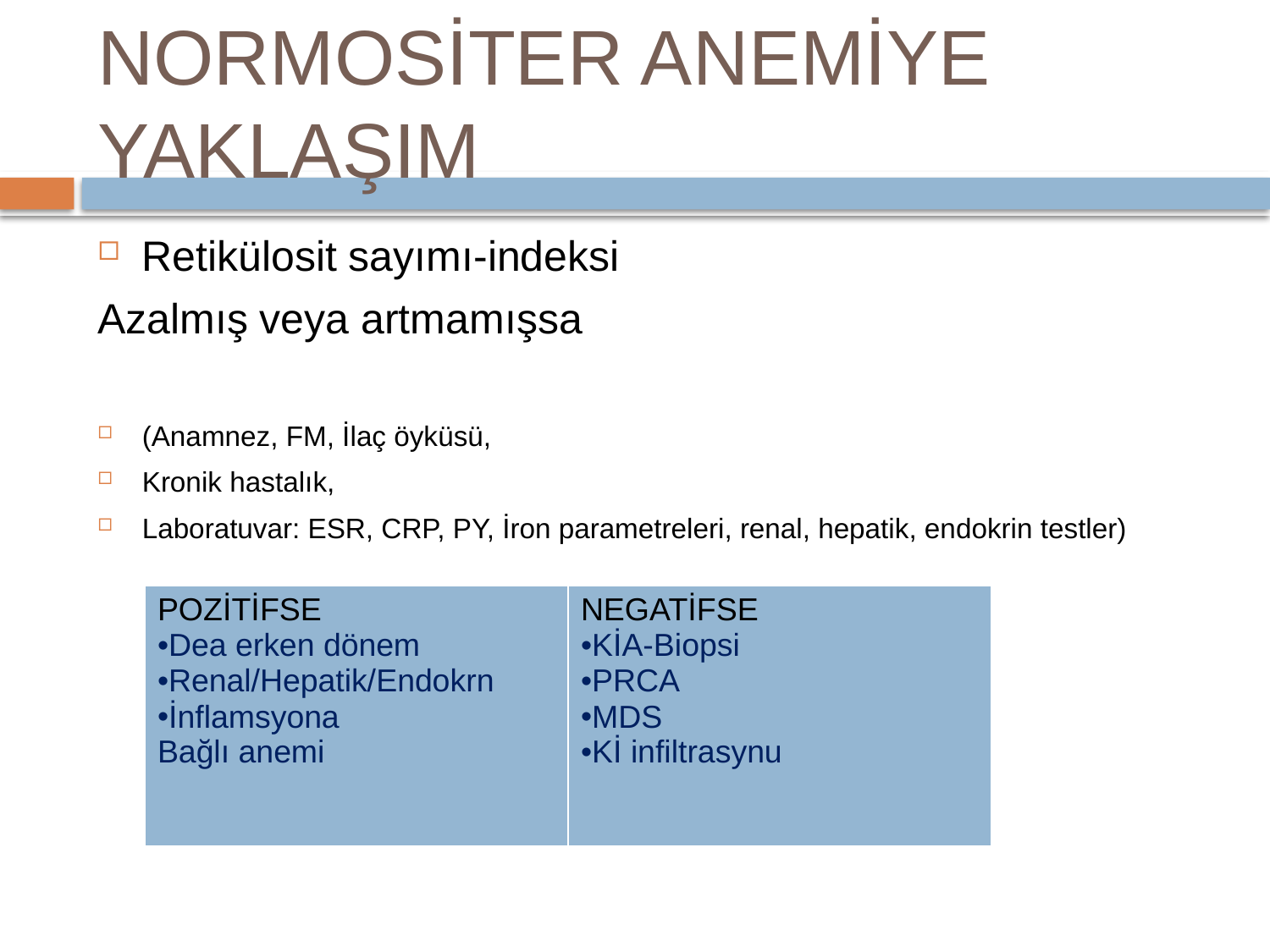

# NORMOSİTER ANEMİYE YAKLAŞIM
Retikülosit sayımı-indeksi
Azalmış veya artmamışsa

(Anamnez, FM, İlaç öyküsü,
Kronik hastalık,
Laboratuvar: ESR, CRP, PY, İron parametreleri, renal, hepatik, endokrin testler)
| POZİTİFSE Dea erken dönem Renal/Hepatik/Endokrn İnflamsyona Bağlı anemi | NEGATİFSE KİA-Biopsi PRCA MDS Kİ infiltrasynu |
| --- | --- |